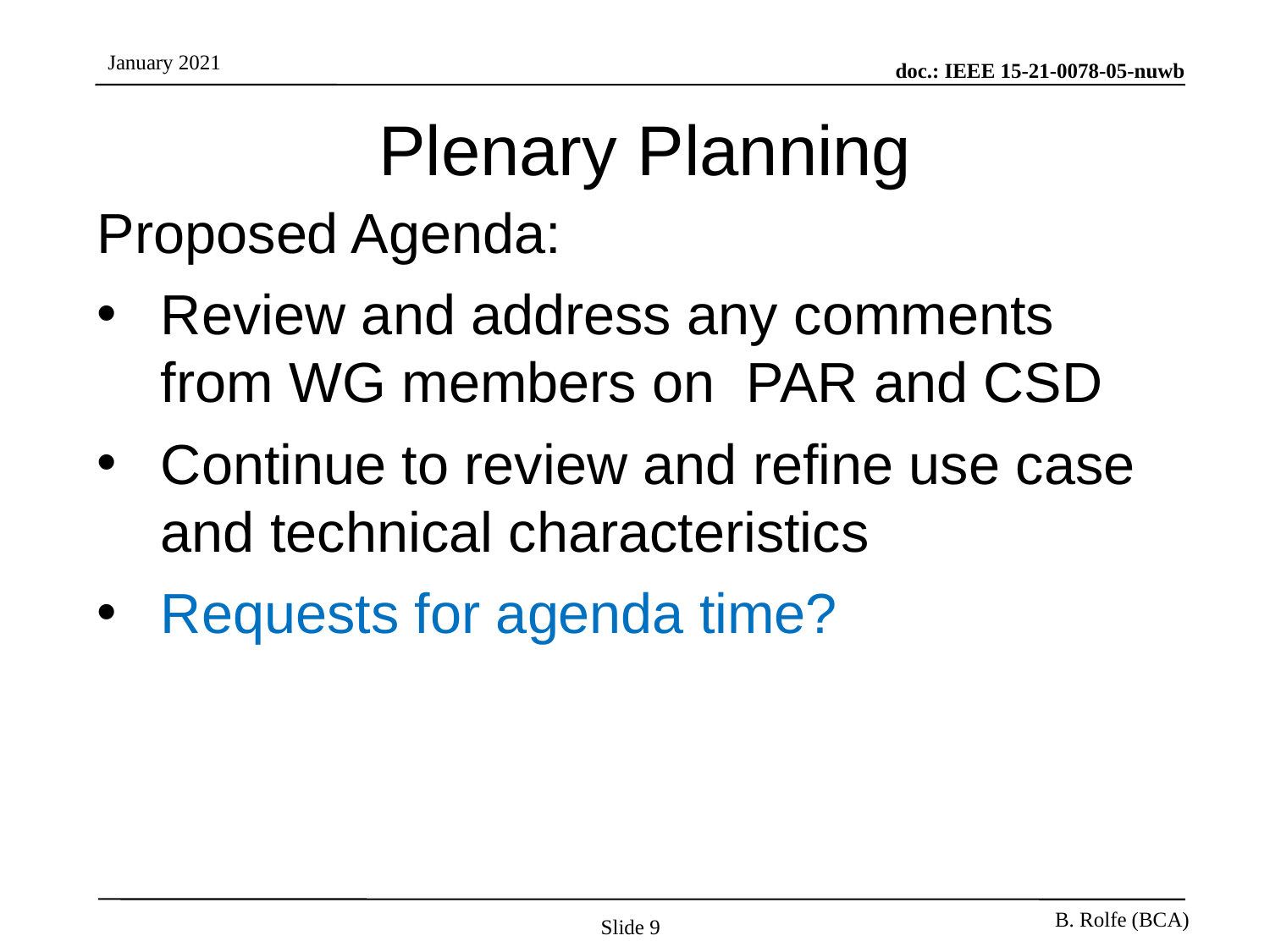

# Plenary Planning
Proposed Agenda:
Review and address any comments from WG members on  PAR and CSD
Continue to review and refine use case and technical characteristics
Requests for agenda time?

Slide 9